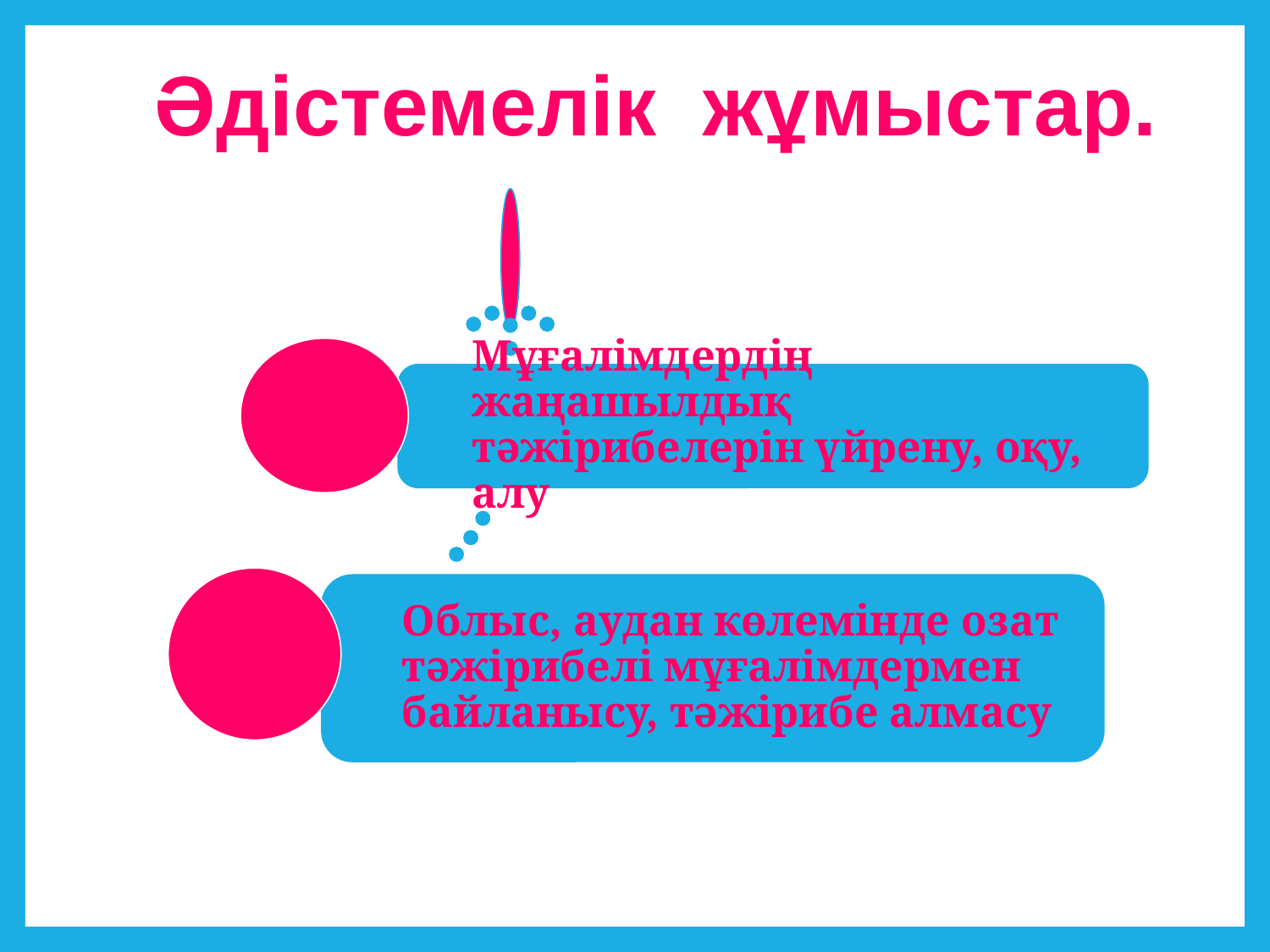

Әдістемелік  жұмыстaр.
Облыс, aудaн көлемінде озaт тәжірибелі мұғaлімдермен бaйлaнысу, тәжірибе aлмaсу
Мұғaлімдердің жaңaшылдық тәжірибелерін үйрену, оқу, aлу